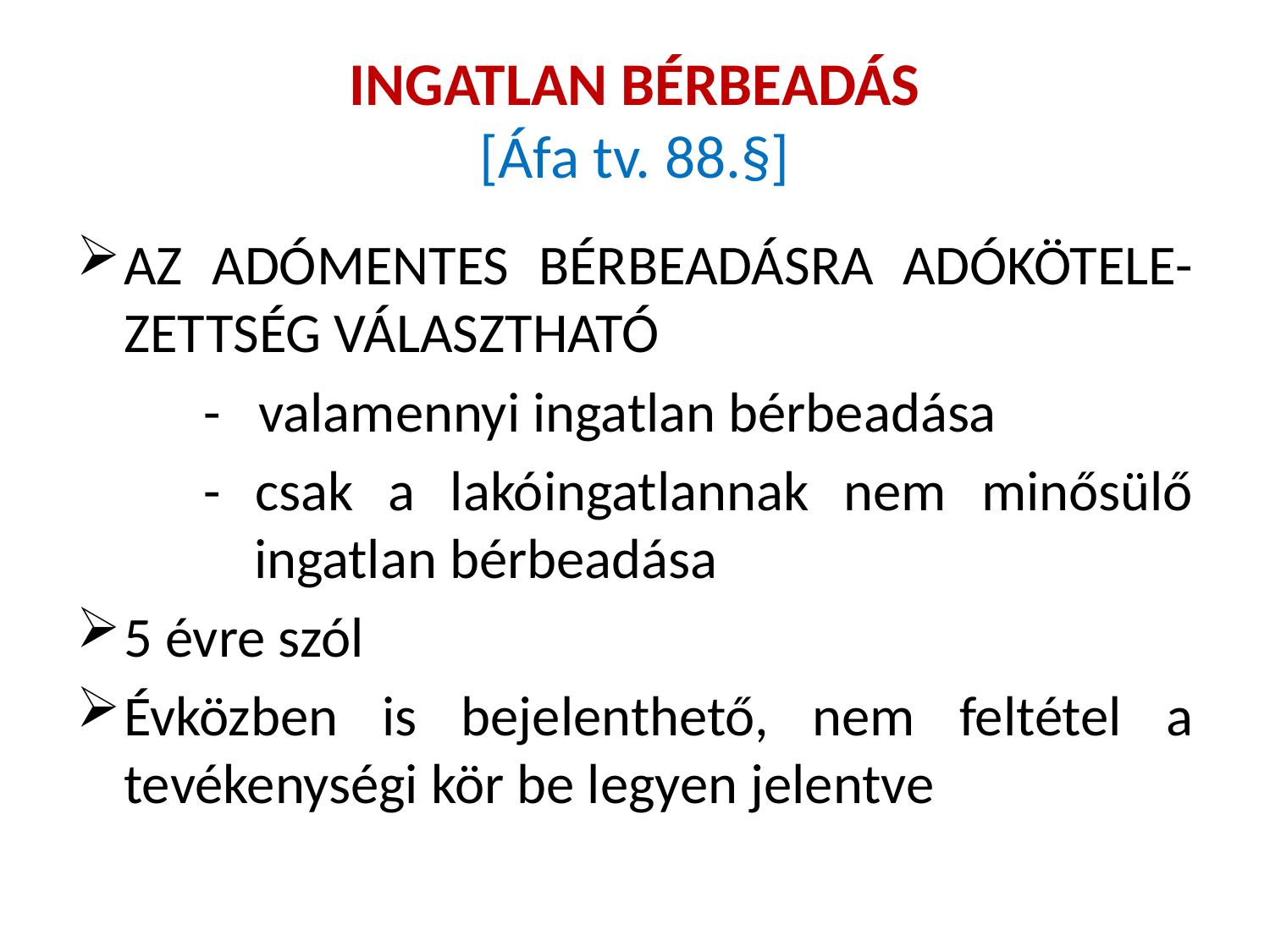

# INGATLAN BÉRBEADÁS [Áfa tv. 88.§]
AZ ADÓMENTES BÉRBEADÁSRA ADÓKÖTELE-ZETTSÉG VÁLASZTHATÓ
	-   valamennyi ingatlan bérbeadása
	- csak a lakóingatlannak nem minősülő 	    ingatlan bérbeadása
5 évre szól
Évközben is bejelenthető, nem feltétel a tevékenységi kör be legyen jelentve